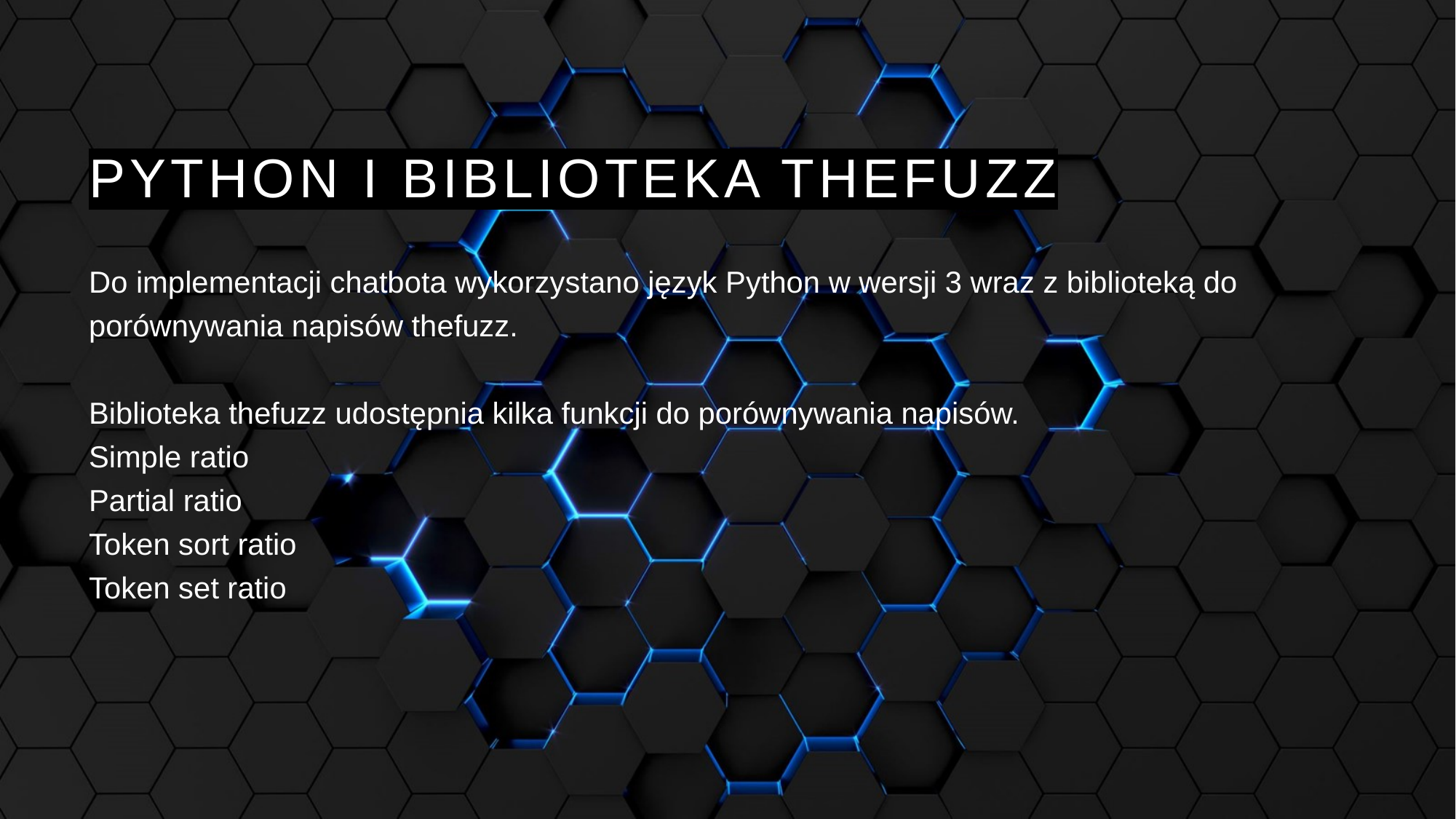

# PYTHON I Biblioteka THEFUZZ
Do implementacji chatbota wykorzystano język Python w wersji 3 wraz z biblioteką do porównywania napisów thefuzz.
Biblioteka thefuzz udostępnia kilka funkcji do porównywania napisów.
Simple ratio
Partial ratio
Token sort ratio
Token set ratio